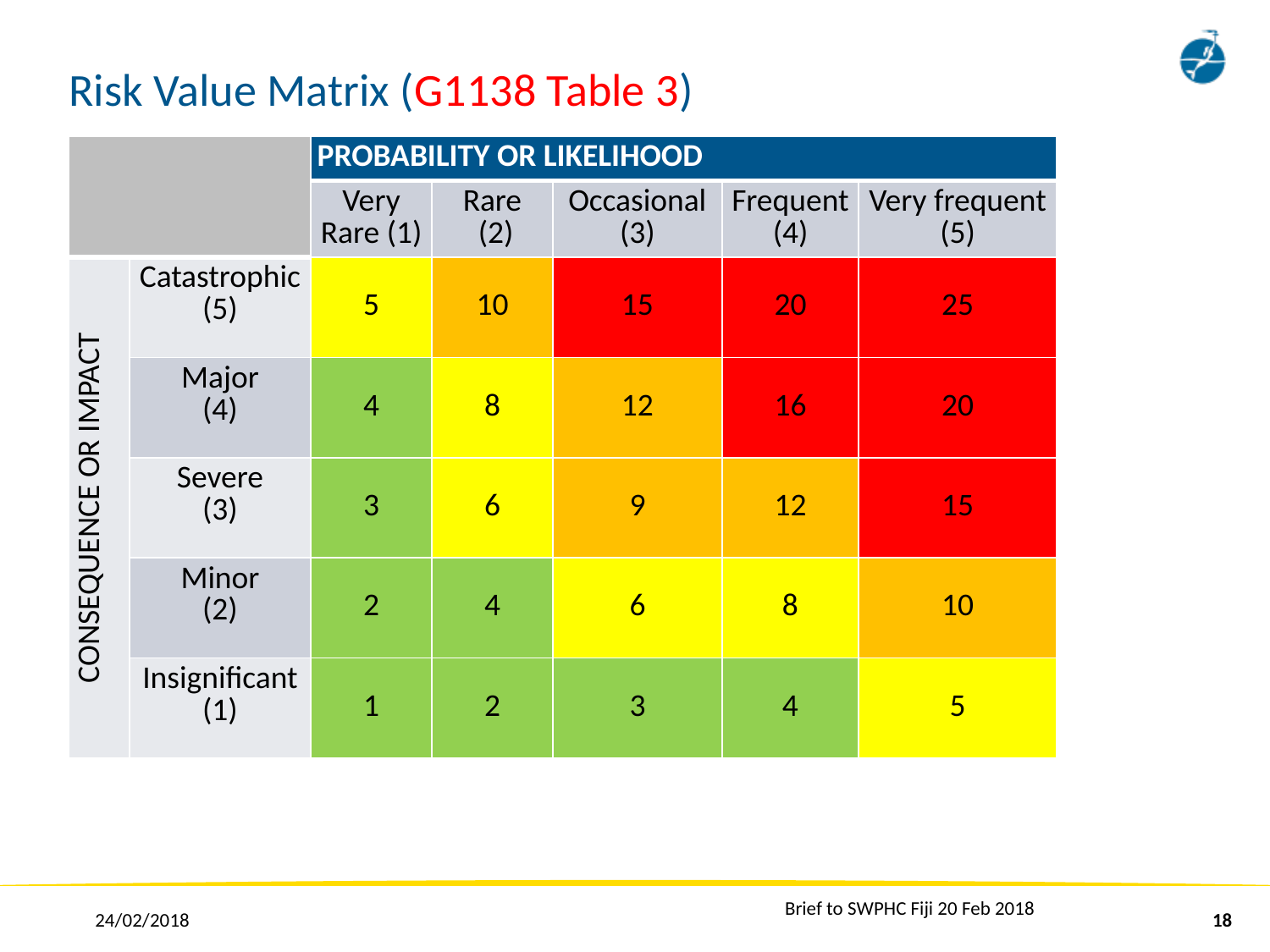

# Risk Value Matrix (G1138 Table 3)
|  |  | PROBABILITY OR LIKELIHOOD |  |  |  |  |
| --- | --- | --- | --- | --- | --- | --- |
|  |  | Very Rare (1) | Rare (2) | Occasional (3) | Frequent (4) | Very frequent (5) |
| CONSEQUENCE OR IMPACT | Catastrophic (5) | 5 | 10 | 15 | 20 | 25 |
|  | Major (4) | 4 | 8 | 12 | 16 | 20 |
|  | Severe (3) | 3 | 6 | 9 | 12 | 15 |
|  | Minor (2) | 2 | 4 | 6 | 8 | 10 |
|  | Insignificant (1) | 1 | 2 | 3 | 4 | 5 |
Brief to SWPHC Fiji 20 Feb 2018
24/02/2018
18